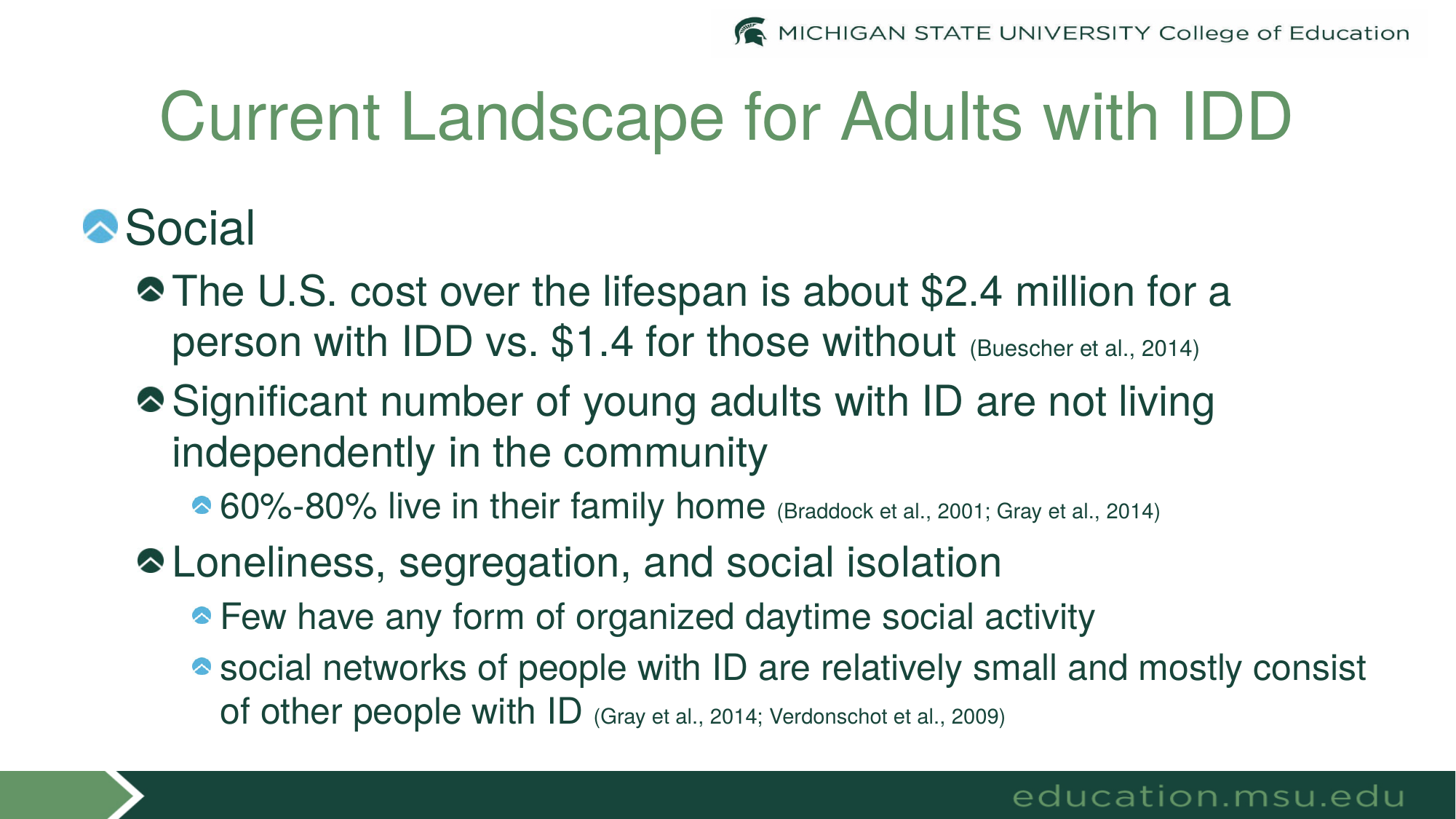

# Current Landscape for Adults with IDD
Social
The U.S. cost over the lifespan is about $2.4 million for a person with IDD vs. $1.4 for those without (Buescher et al., 2014)
Significant number of young adults with ID are not living independently in the community
60%-80% live in their family home (Braddock et al., 2001; Gray et al., 2014)
Loneliness, segregation, and social isolation
Few have any form of organized daytime social activity
social networks of people with ID are relatively small and mostly consist of other people with ID (Gray et al., 2014; Verdonschot et al., 2009)